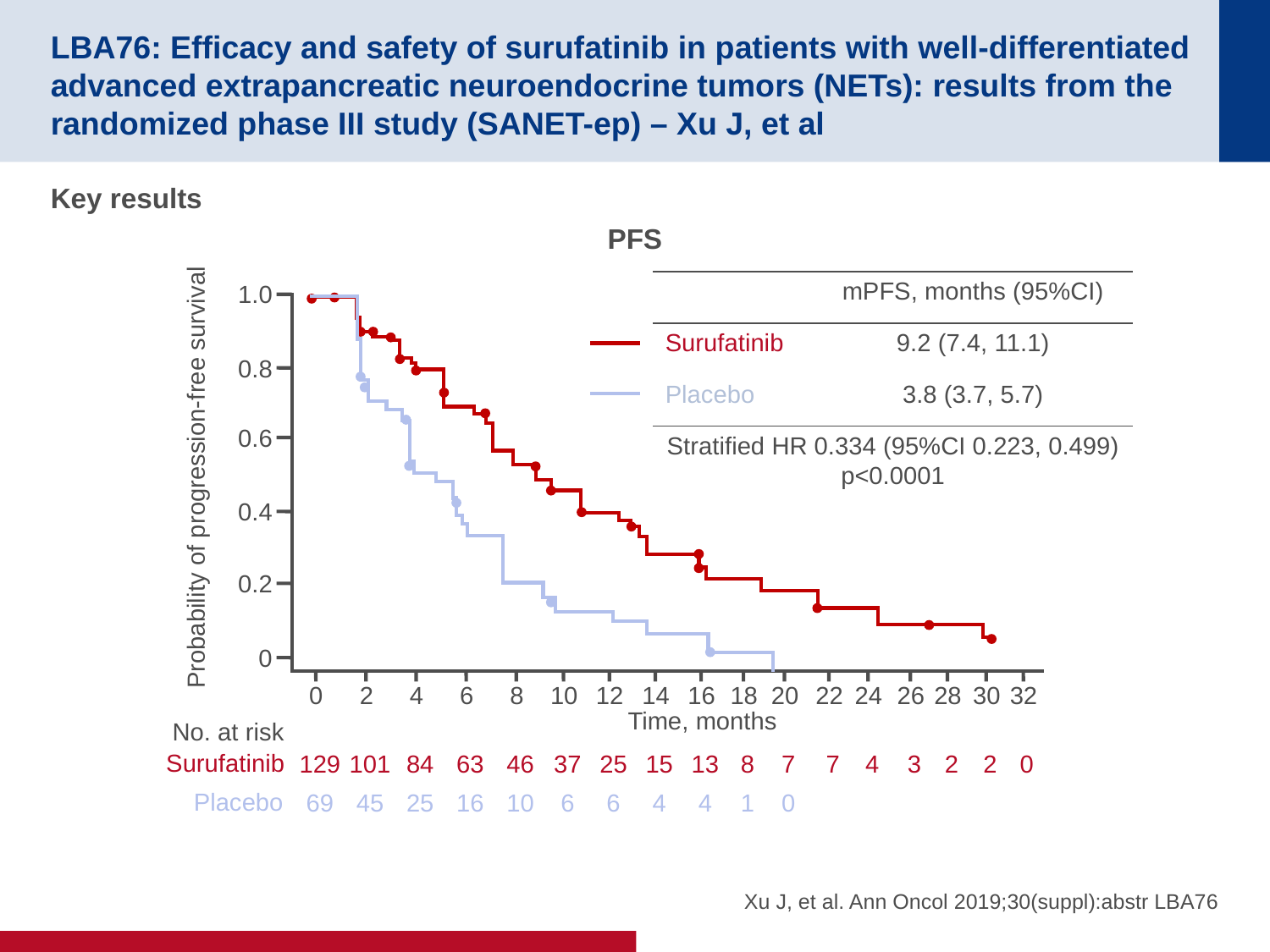

# LBA76: Efficacy and safety of surufatinib in patients with well-differentiated advanced extrapancreatic neuroendocrine tumors (NETs): results from the randomized phase III study (SANET-ep) – Xu J, et al
Key results
PFS
|  | mPFS, months (95%CI) |
| --- | --- |
| Surufatinib | 9.2 (7.4, 11.1) |
| Placebo | 3.8 (3.7, 5.7) |
1.0

2
4
6
8
10
12
14
16
18
20
Time, months

0.8

0.6
Stratified HR 0.334 (95%CI 0.223, 0.499)
p<0.0001

Probability of progression-free survival
0.4

0.2

0

0
22
24
26
28
30
32
No. at risk
Surufatinib
129
101
84
63
46
37
25
15
13
8
7
7
4
3
2
2

0
Placebo
69
45
25
16
10
6
6
4
4
1
0
Xu J, et al. Ann Oncol 2019;30(suppl):abstr LBA76